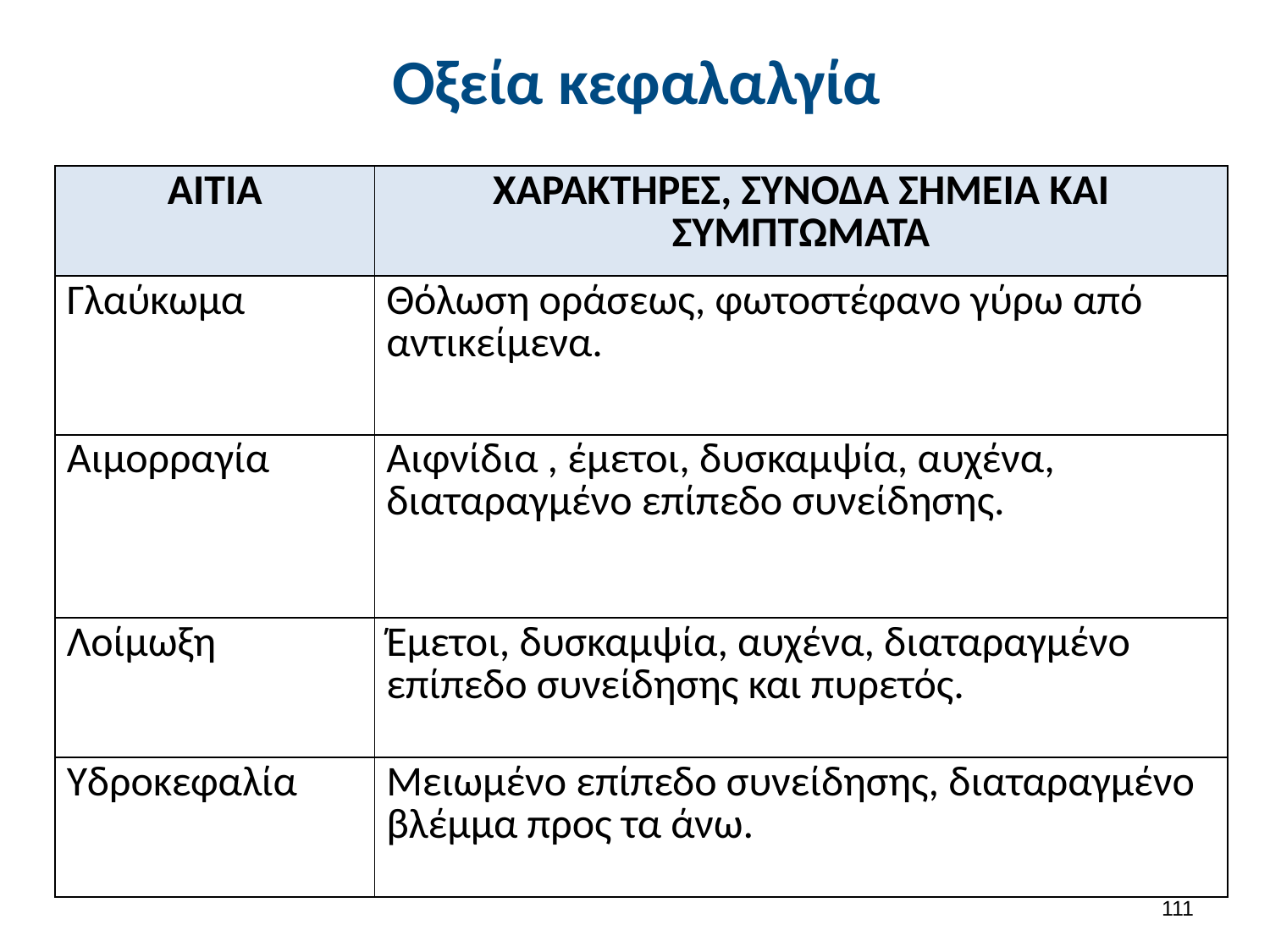

# Οξεία κεφαλαλγία
| ΑΙΤΙΑ | ΧΑΡΑΚΤΗΡΕΣ, ΣΥΝΟΔΑ ΣΗΜΕΙΑ ΚΑΙ ΣΥΜΠΤΩΜΑΤΑ |
| --- | --- |
| Γλαύκωμα | Θόλωση οράσεως, φωτοστέφανο γύρω από αντικείμενα. |
| Αιμορραγία | Αιφνίδια , έμετοι, δυσκαμψία, αυχένα, διαταραγμένο επίπεδο συνείδησης. |
| Λοίμωξη | Έμετοι, δυσκαμψία, αυχένα, διαταραγμένο επίπεδο συνείδησης και πυρετός. |
| Υδροκεφαλία | Μειωμένο επίπεδο συνείδησης, διαταραγμένο βλέμμα προς τα άνω. |
111